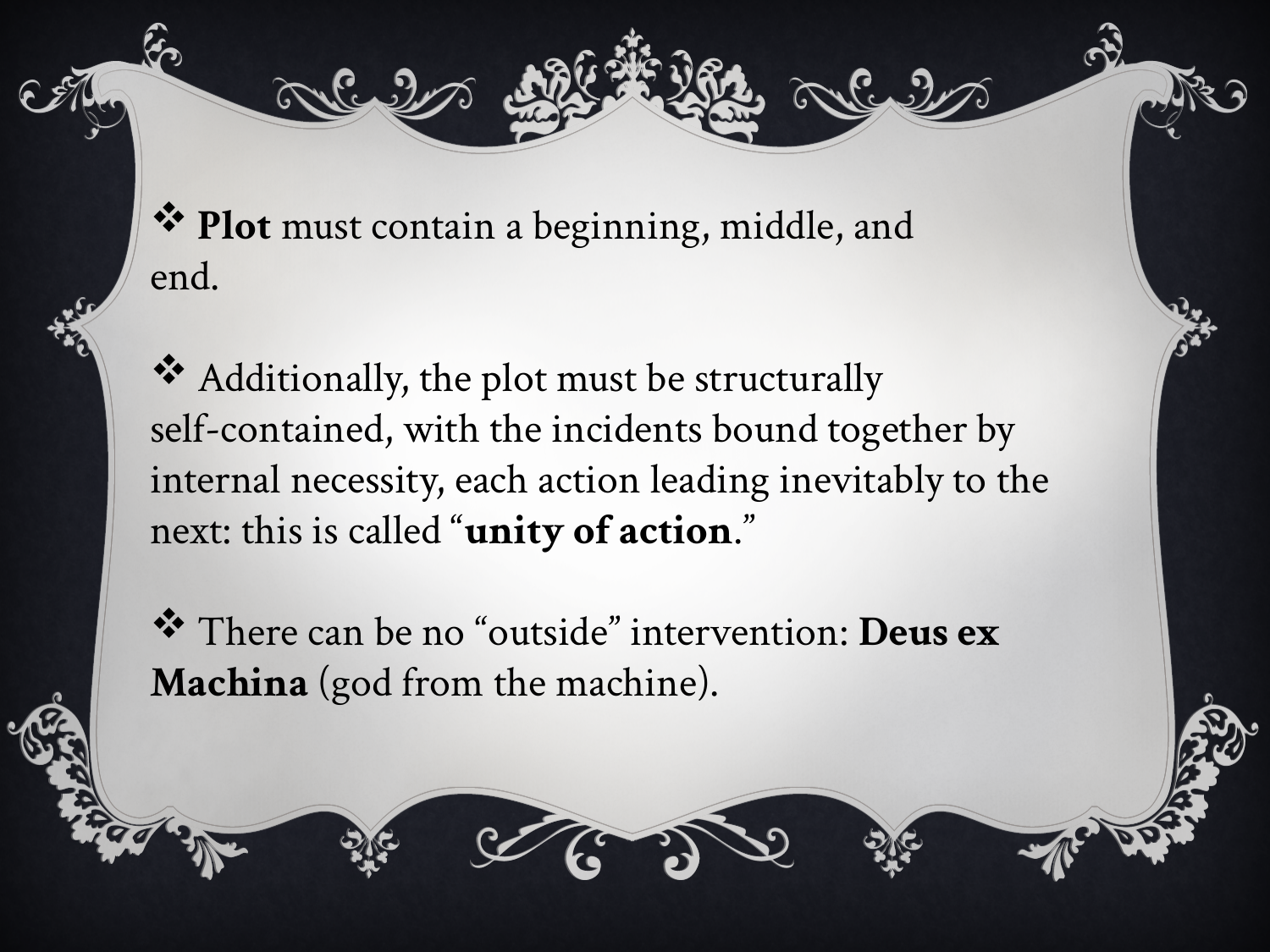

Plot must contain a beginning, middle, and
end.

Additionally, the plot must be structurally
self-contained, with the incidents bound together by internal necessity, each action leading inevitably to the next: this is called “unity of action.”

There can be no “outside” intervention: Deus ex
Machina (god from the machine).